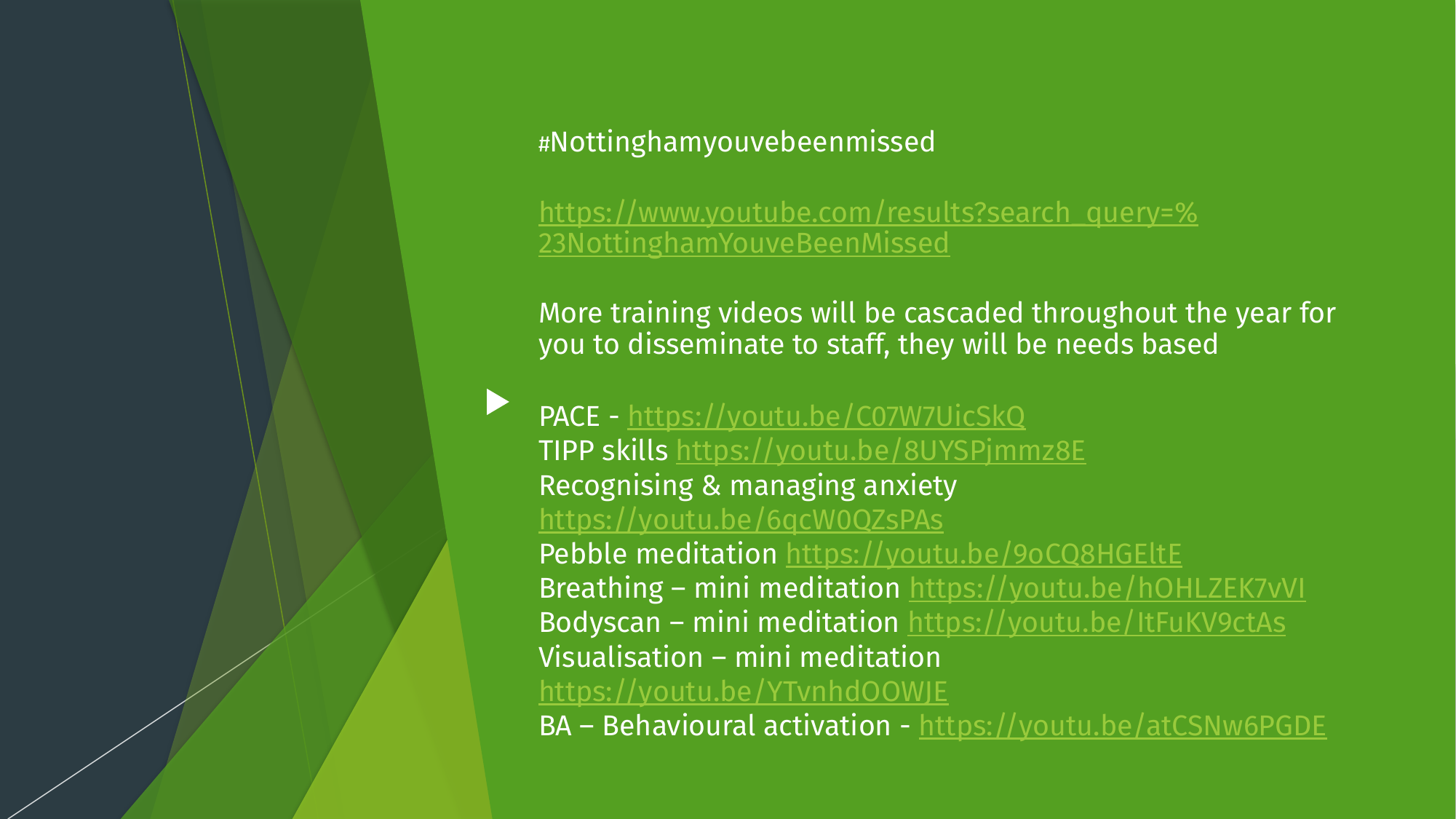

#Nottinghamyouvebeenmissed

https://www.youtube.com/results?search_query=%23NottinghamYouveBeenMissed

More training videos will be cascaded throughout the year for you to disseminate to staff, they will be needs based

PACE - https://youtu.be/C07W7UicSkQ
TIPP skills https://youtu.be/8UYSPjmmz8E
Recognising & managing anxiety https://youtu.be/6qcW0QZsPAs
Pebble meditation https://youtu.be/9oCQ8HGEltE
Breathing – mini meditation https://youtu.be/hOHLZEK7vVI
Bodyscan – mini meditation https://youtu.be/ItFuKV9ctAs
Visualisation – mini meditation https://youtu.be/YTvnhdOOWJE
BA – Behavioural activation - https://youtu.be/atCSNw6PGDE